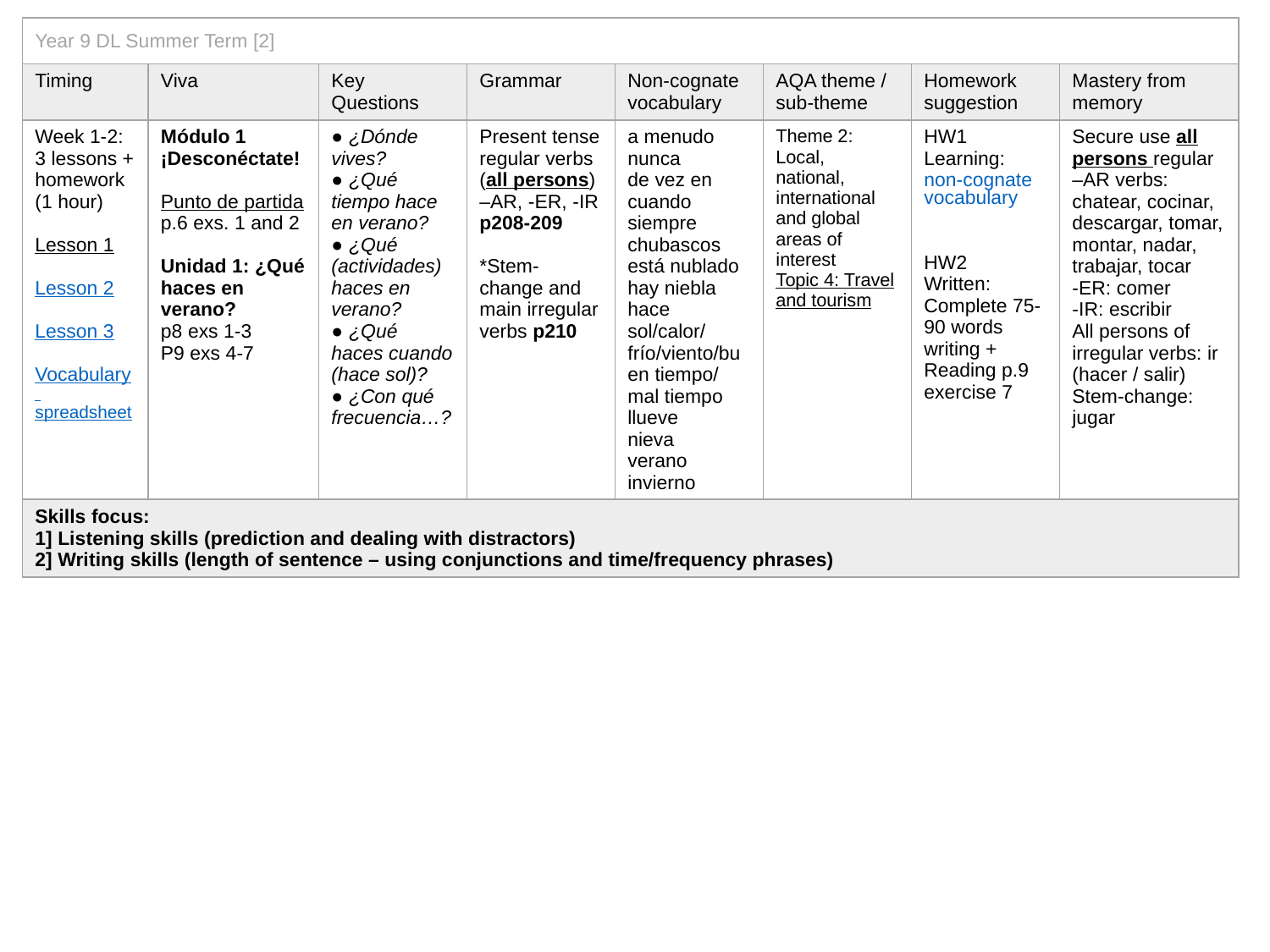

| Year 9 DL Summer Term [2] |  |  |  |  |  |  |  |
| --- | --- | --- | --- | --- | --- | --- | --- |
| Timing | Viva | Key Questions | Grammar | Non-cognate vocabulary | AQA theme / sub-theme | Homework suggestion | Mastery from memory |
| Week 1-2: 3 lessons + homework (1 hour) Lesson 1 Lesson 2 Lesson 3 Vocabulary spreadsheet | Módulo 1 ¡Desconéctate! Punto de partida p.6 exs. 1 and 2 Unidad 1: ¿Qué haces en verano? p8 exs 1-3 P9 exs 4-7 | ● ¿Dónde vives? ● ¿Qué tiempo hace en verano? ● ¿Qué (actividades) haces en verano? ● ¿Qué haces cuando (hace sol)? ● ¿Con qué frecuencia…? | Present tense regular verbs (all persons) –AR, -ER, -IR p208-209 \*Stem-change and main irregular verbs p210 | a menudo nunca de vez en cuando siempre chubascos está nublado hay niebla hace sol/calor/ frío/viento/buen tiempo/ mal tiempo llueve nieva verano invierno | Theme 2: Local, national, international and global areas of interest Topic 4: Travel and tourism | HW1 Learning: non-cognate vocabulary HW2 Written: Complete 75-90 words writing + Reading p.9 exercise 7 | Secure use all persons regular –AR verbs: chatear, cocinar, descargar, tomar, montar, nadar, trabajar, tocar -ER: comer -IR: escribir All persons of irregular verbs: ir (hacer / salir) Stem-change: jugar |
| Skills focus: 1] Listening skills (prediction and dealing with distractors) 2] Writing skills (length of sentence – using conjunctions and time/frequency phrases) |  |  |  |  |  |  |  |